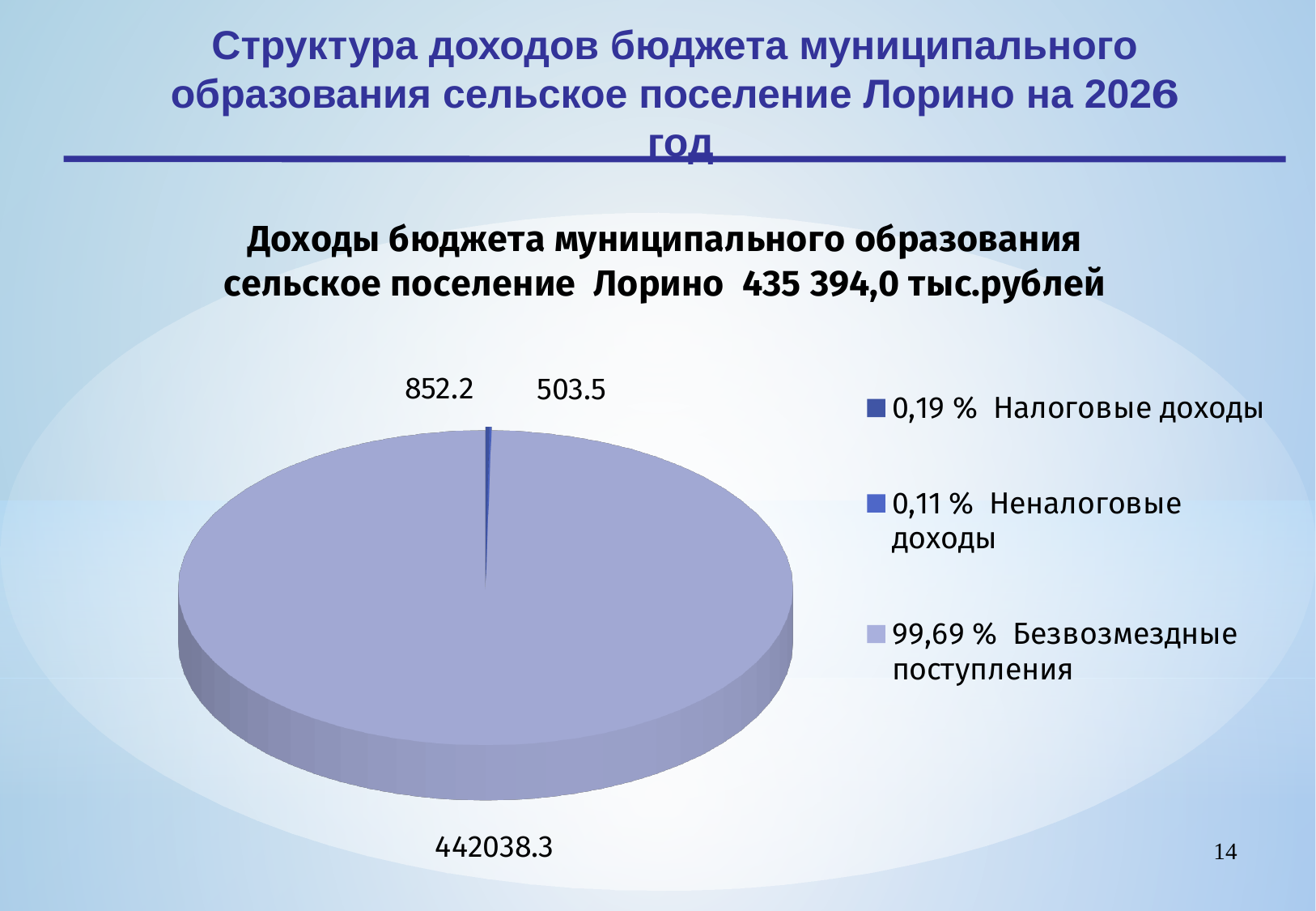

Структура доходов бюджета муниципального образования сельское поселение Лорино на 2026
 год

[unsupported chart]

14